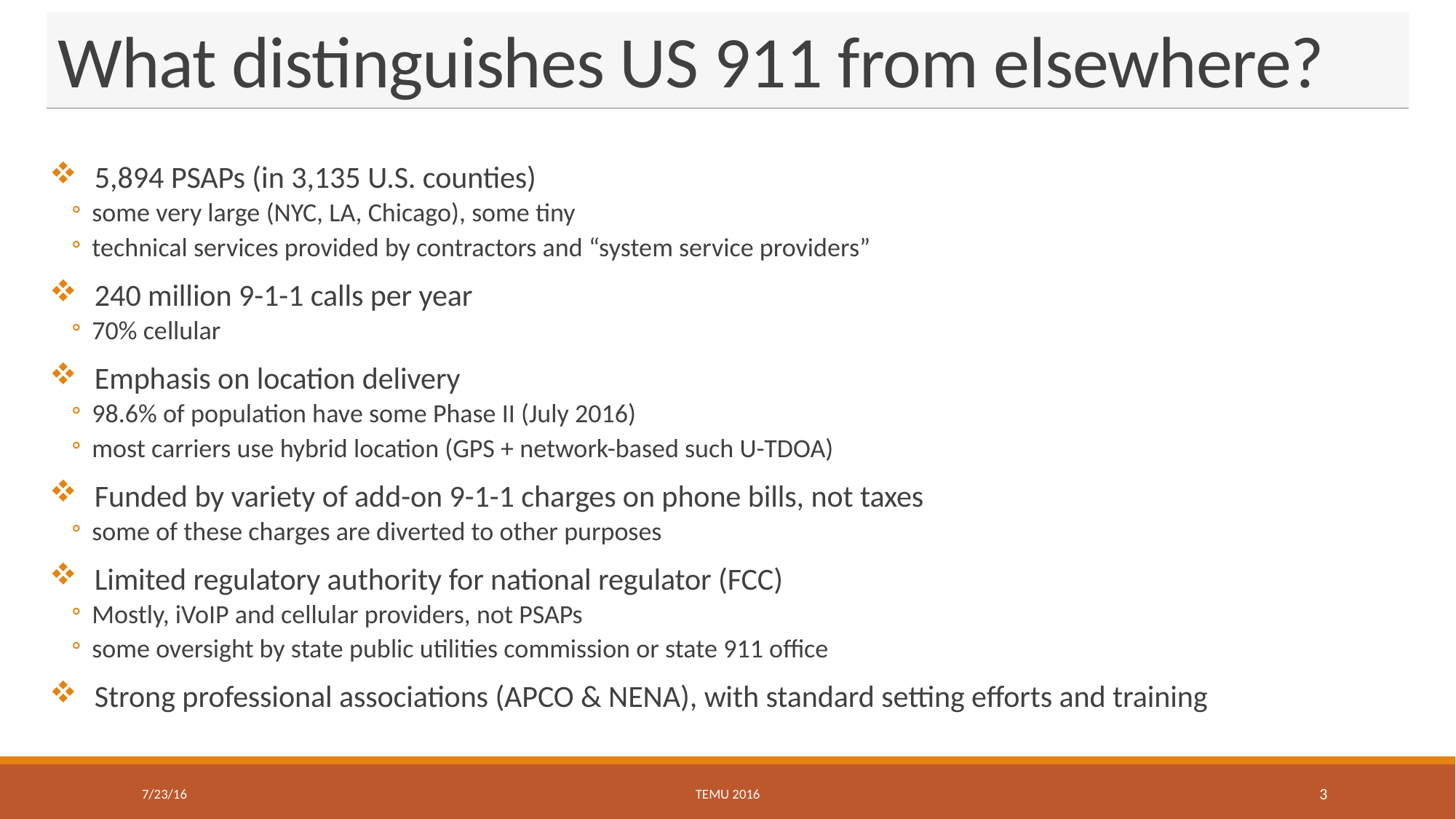

# What distinguishes US 911 from elsewhere?
5,894 PSAPs (in 3,135 U.S. counties)
some very large (NYC, LA, Chicago), some tiny
technical services provided by contractors and “system service providers”
240 million 9-1-1 calls per year
70% cellular
Emphasis on location delivery
98.6% of population have some Phase II (July 2016)
most carriers use hybrid location (GPS + network-based such U-TDOA)
Funded by variety of add-on 9-1-1 charges on phone bills, not taxes
some of these charges are diverted to other purposes
Limited regulatory authority for national regulator (FCC)
Mostly, iVoIP and cellular providers, not PSAPs
some oversight by state public utilities commission or state 911 office
Strong professional associations (APCO & NENA), with standard setting efforts and training
7/23/16
TEMU 2016
3